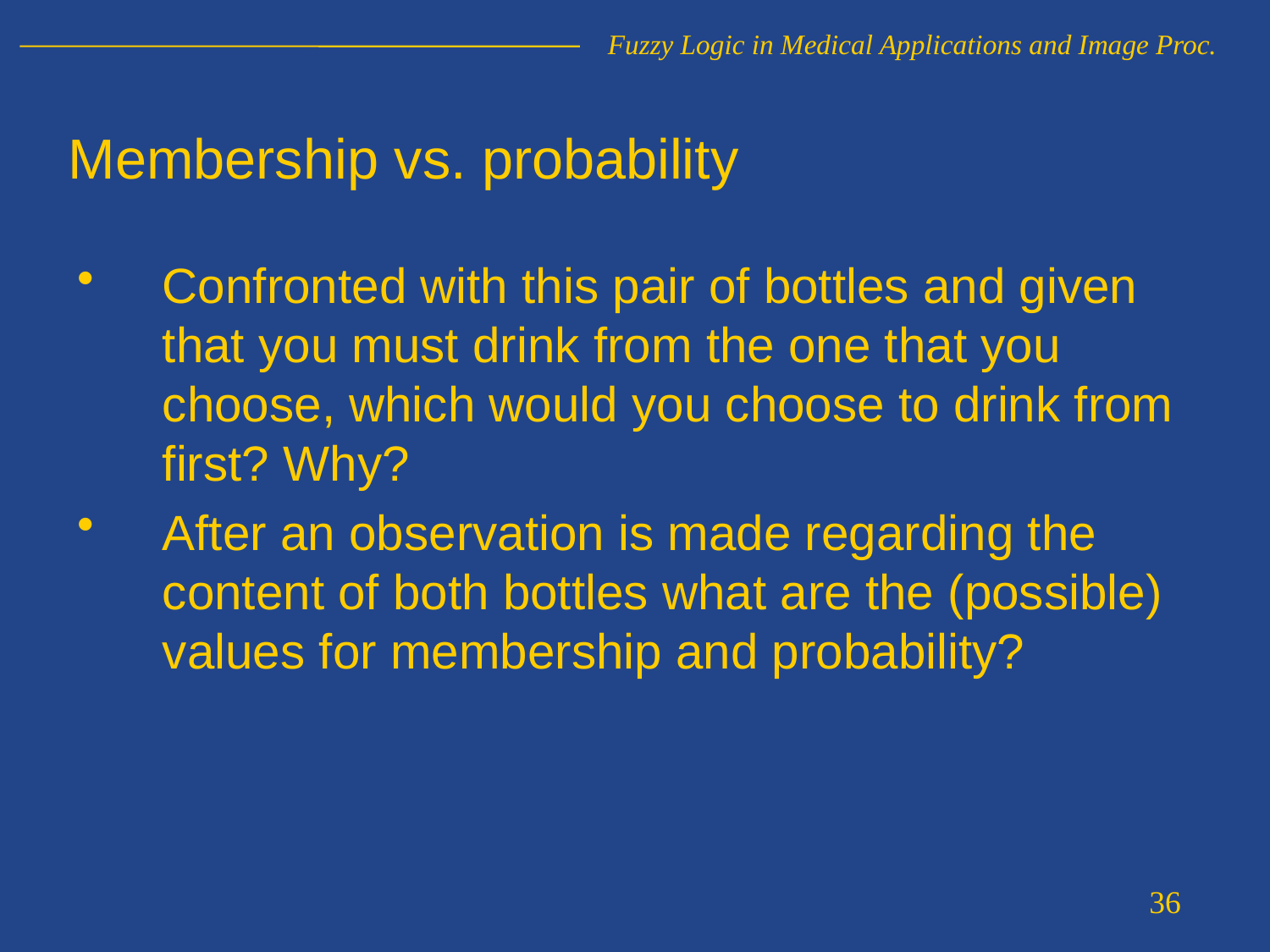

Fuzzy Logic in Medical Applications and Image Proc.

Membership vs. probability
Confronted with this pair of bottles and given that you must drink from the one that you choose, which would you choose to drink from first? Why?
After an observation is made regarding the content of both bottles what are the (possible) values for membership and probability?

36